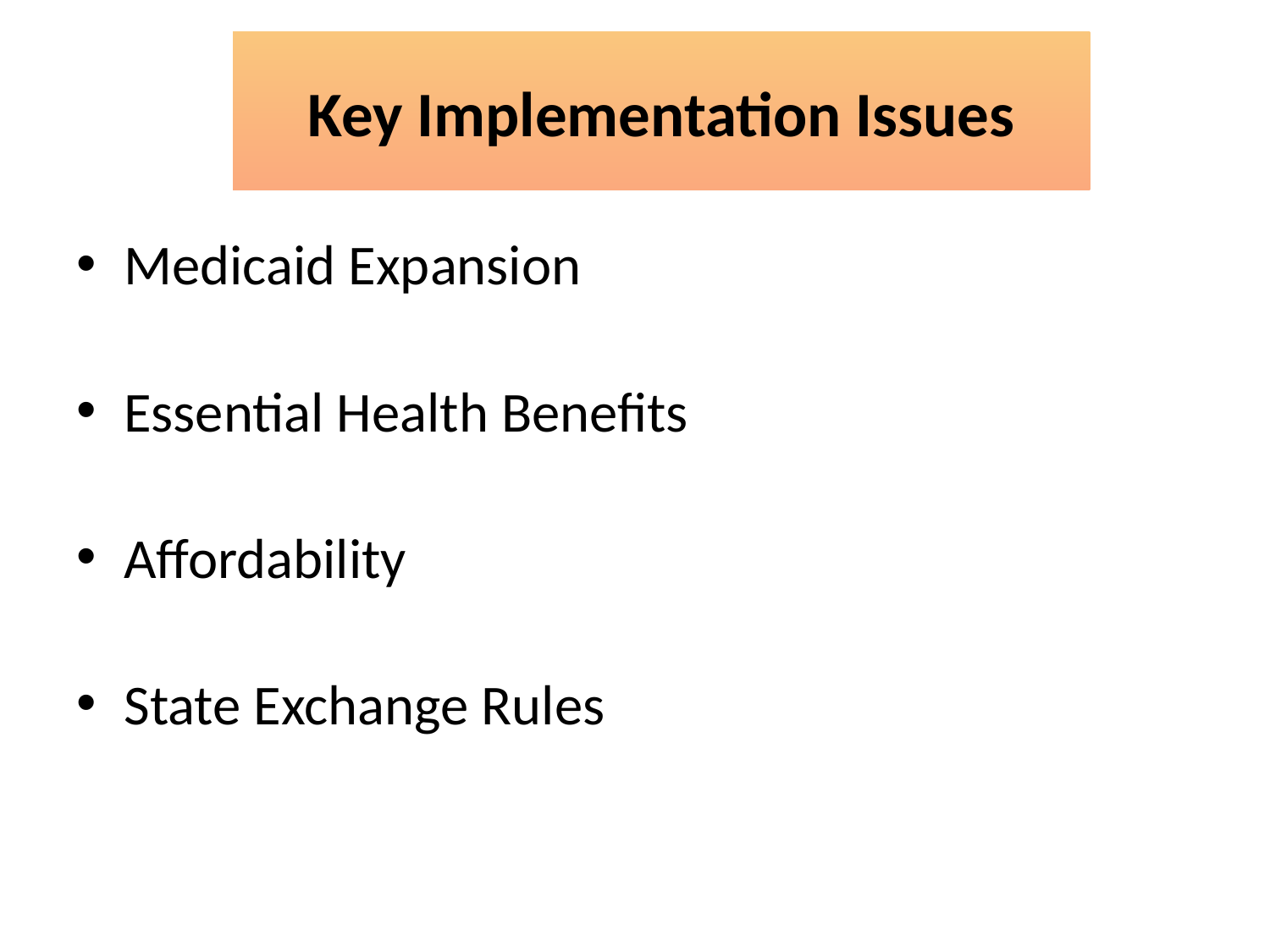

# Key Implementation Issues
Medicaid Expansion
Essential Health Benefits
Affordability
State Exchange Rules